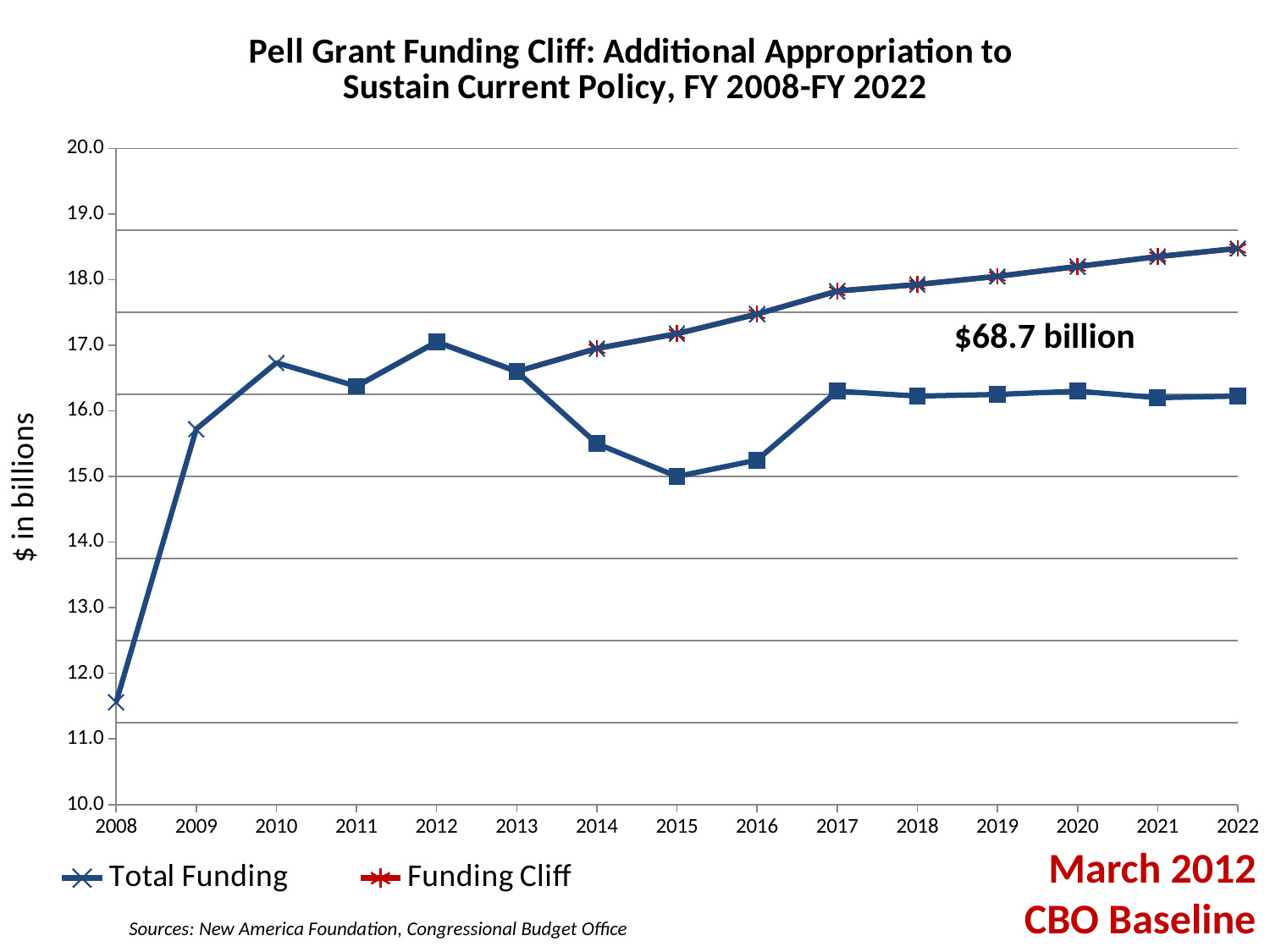

### Chart: Pell Grant Funding Cliff: Additional Appropriation to Sustain Current Policy, FY 2008-FY 2022

| Category | Bottom Area | Delta Fill | Funding Cliff | Total Funding | Funding Cliff |
|---|---|---|---|---|---|
| 2008 | 0.0 | 0.0 | None | 16.2461 | None |
| 2009 | 0.0 | 0.0 | None | 32.896 | None |
| 2010 | 0.0 | 0.0 | None | 36.928816 | None |
| 2011 | 35.5 | 0.0 | 35.5 | 35.5 | None |
| 2012 | 38.2 | 0.0 | 38.2 | 38.2 | None |
| 2013 | 36.4 | 0.0 | 36.4 | 36.4 | 36.4 |
| 2014 | 31.999999999999996 | 5.8 | 31.999999999999996 | 37.8 | 37.8 |
| 2015 | 30.000000000000004 | 8.7 | 30.000000000000004 | 38.7 | 38.7 |
| 2016 | 31.0 | 8.9 | 31.0 | 39.9 | 39.9 |
| 2017 | 35.199999999999996 | 6.1 | 35.199999999999996 | 41.3 | 41.3 |
| 2018 | 34.900000000000006 | 6.8 | 34.900000000000006 | 41.7 | 41.7 |
| 2019 | 35.0 | 7.2 | 35.0 | 42.2 | 42.2 |
| 2020 | 35.199999999999996 | 7.6 | 35.199999999999996 | 42.8 | 42.8 |
| 2021 | 34.8 | 8.6 | 34.8 | 43.4 | 43.4 |
| 2022 | 34.9 | 9.0 | 34.9 | 43.9 | 43.9 |
$68.7 billion
March 2012
CBO Baseline
Sources: New America Foundation, Congressional Budget Office